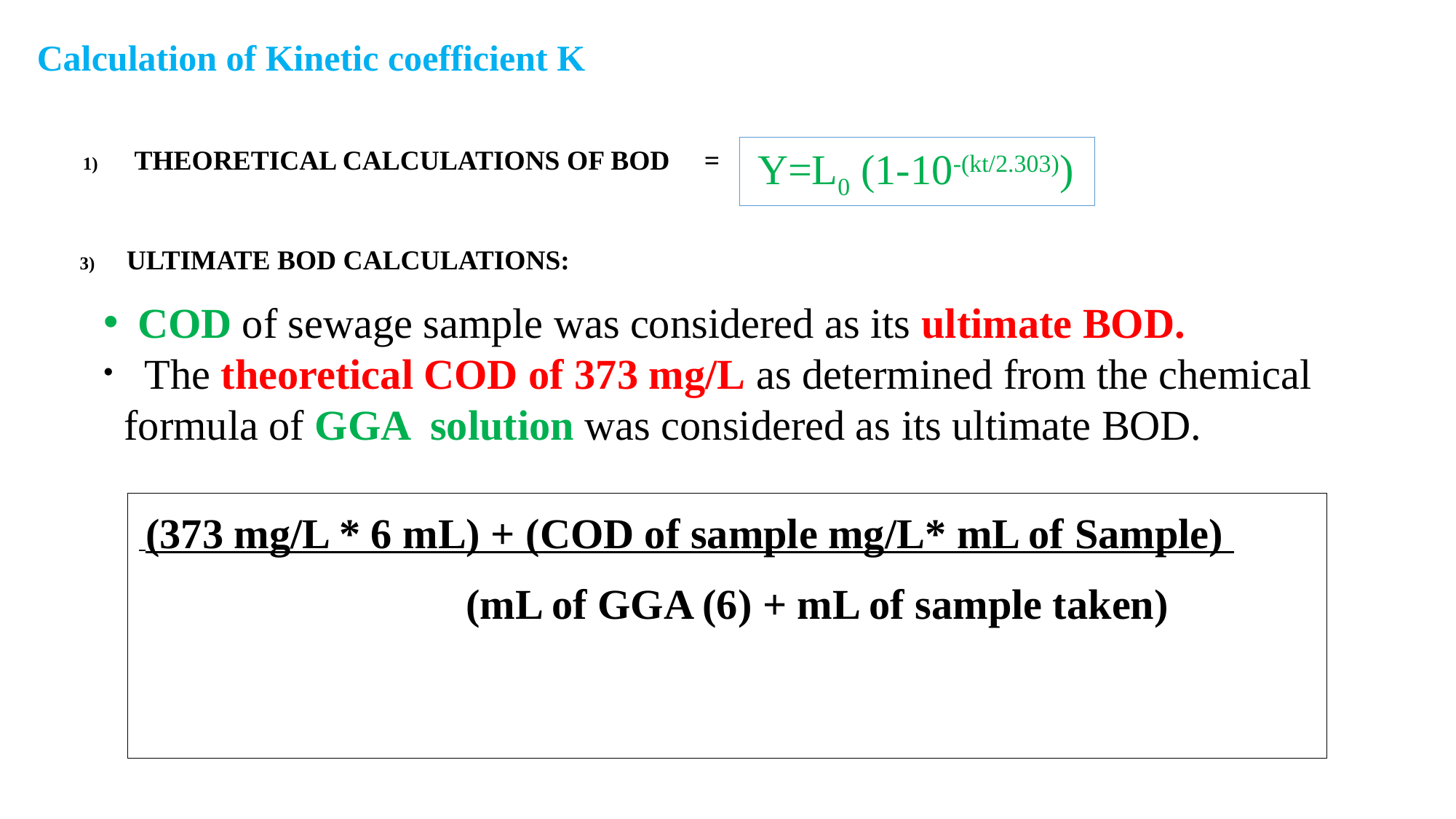

Calculation of Kinetic coefficient K
1)        THEORETICAL CALCULATIONS OF BOD     =
 Y=L0 (1-10-(kt/2.303))
3)       ULTIMATE BOD CALCULATIONS:
COD of sewage sample was considered as its ultimate BOD.
   The theoretical COD of 373 mg/L as determined from the chemical formula of GGA  solution was considered as its ultimate BOD.
 (373 mg/L * 6 mL) + (COD of sample mg/L* mL of Sample)
                               (mL of GGA (6) + mL of sample taken)